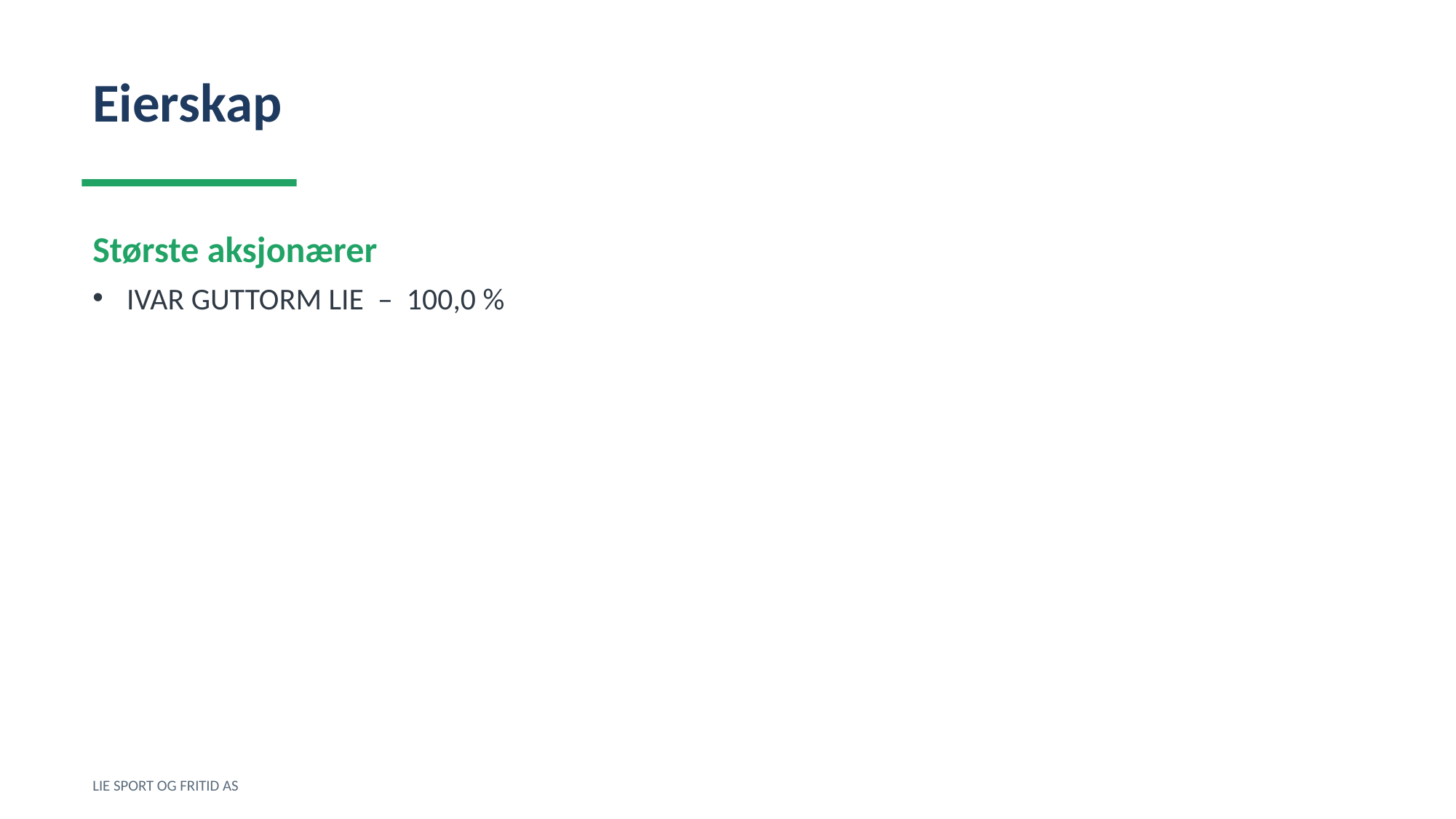

Eierskap

Største aksjonærer
IVAR GUTTORM LIE  –  100,0 %
LIE SPORT OG FRITID AS